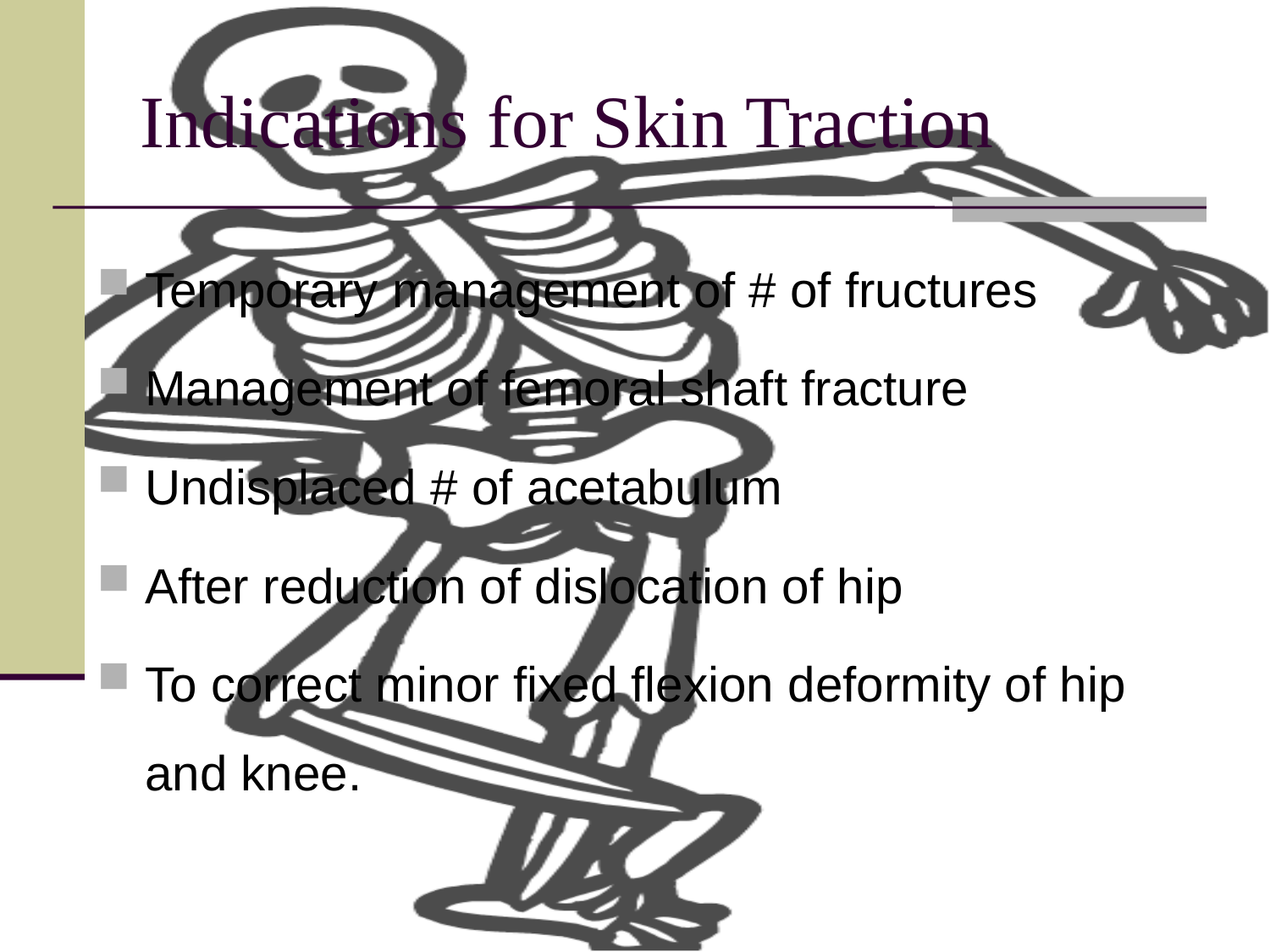

# Indications for Skin Traction
Temporary management of # of fructures
Management of femoral shaft fracture
Undisplaced # of acetabulum
After reduction of dislocation of hip
To correct minor fixed flexion deformity of hip and knee.